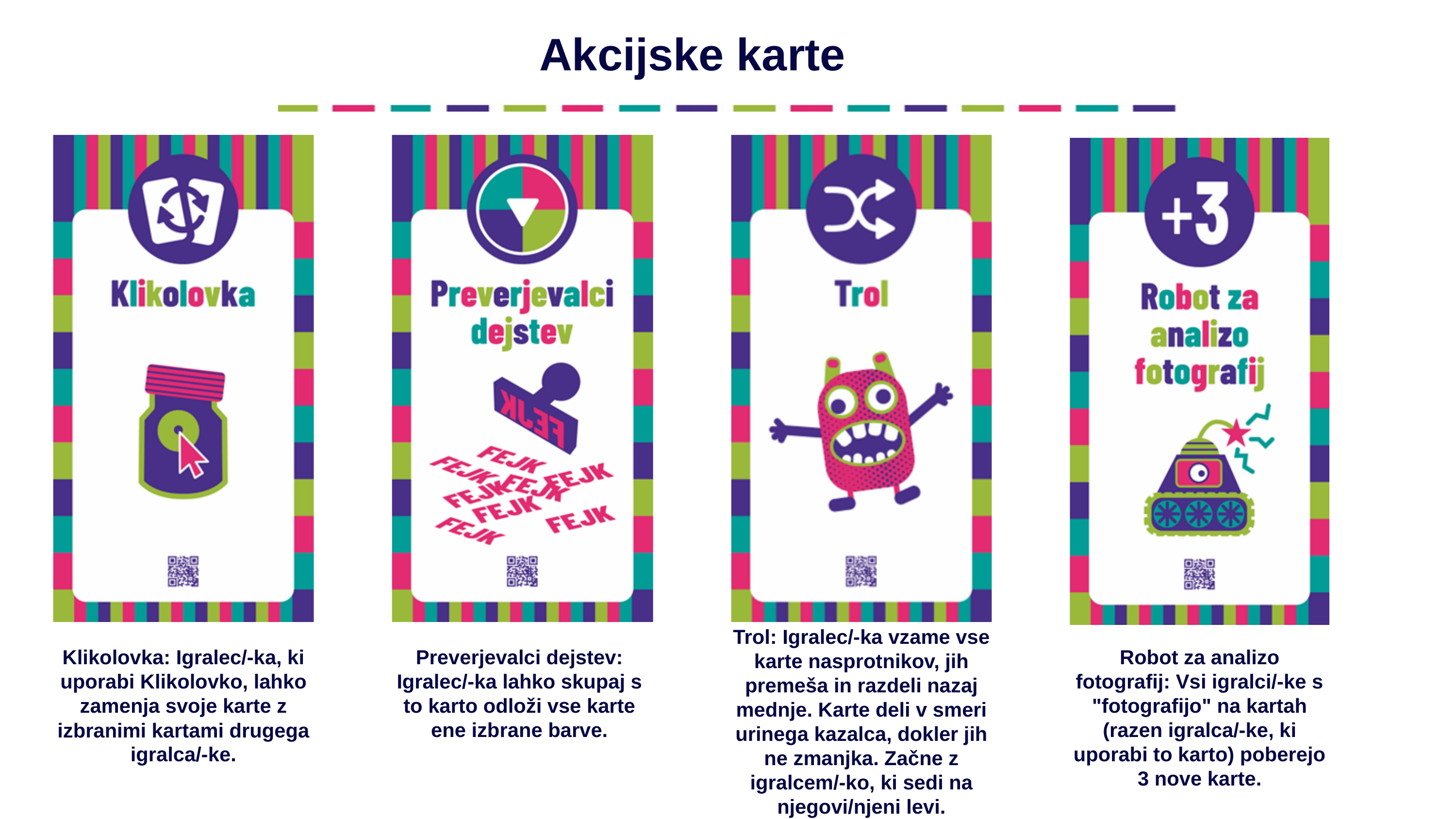

Akcijske karte

Trol: Igralec/-ka vzame vse karte nasprotnikov, jih premeša in razdeli nazaj mednje. Karte deli v smeri urinega kazalca, dokler jih ne zmanjka. Začne z igralcem/-ko, ki sedi na njegovi/njeni levi.
Klikolovka: Igralec/-ka, ki uporabi Klikolovko, lahko zamenja svoje karte z izbranimi kartami drugega igralca/-ke.
Preverjevalci dejstev: Igralec/-ka lahko skupaj s to karto odloži vse karte ene izbrane barve.
Robot za analizo fotografij: Vsi igralci/-ke s "fotografijo" na kartah (razen igralca/-ke, ki uporabi to karto) poberejo 3 nove karte.